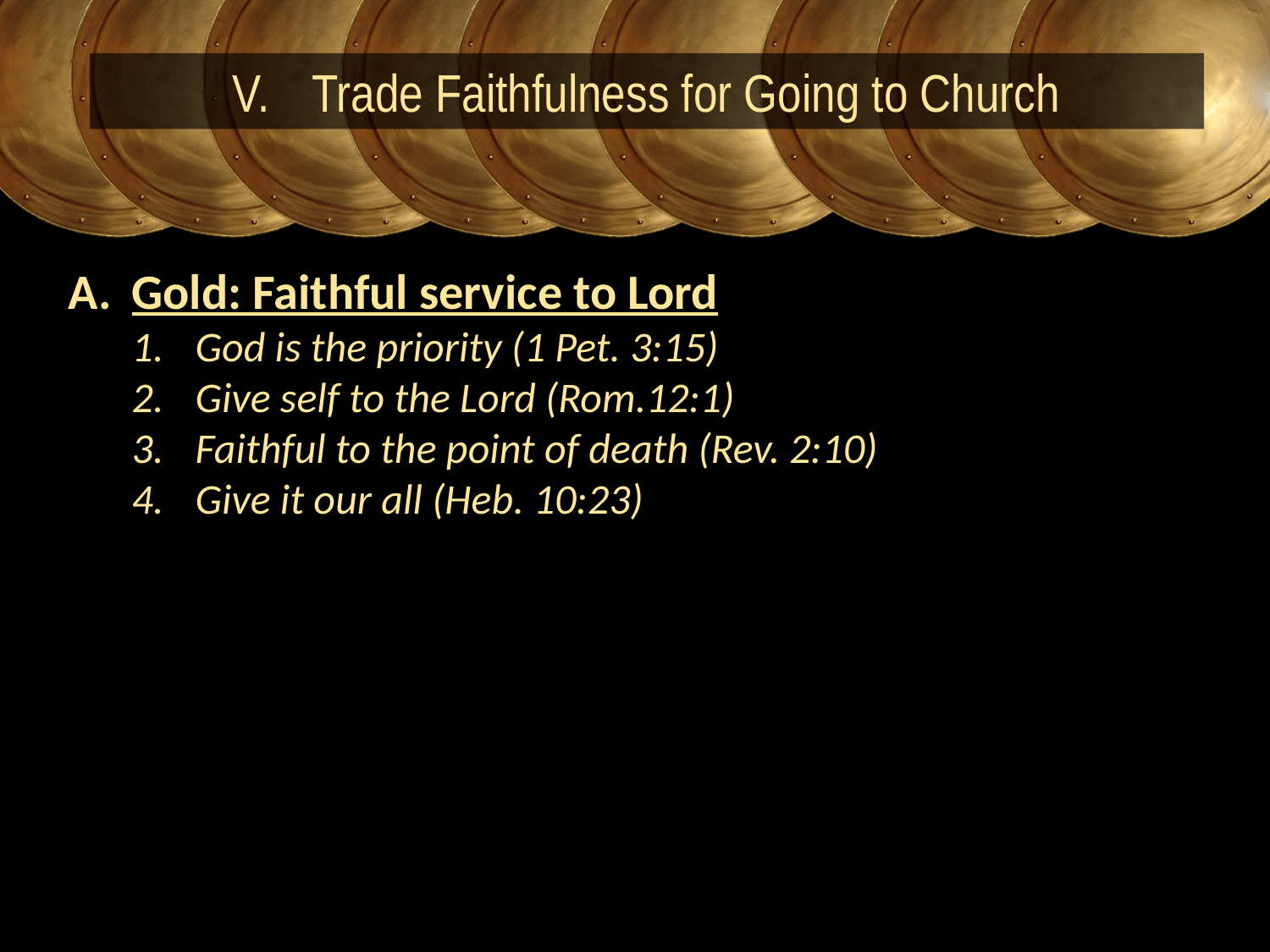

Trade Faithfulness for Going to Church
Gold: Faithful service to Lord
God is the priority (1 Pet. 3:15)
Give self to the Lord (Rom.12:1)
Faithful to the point of death (Rev. 2:10)
Give it our all (Heb. 10:23)